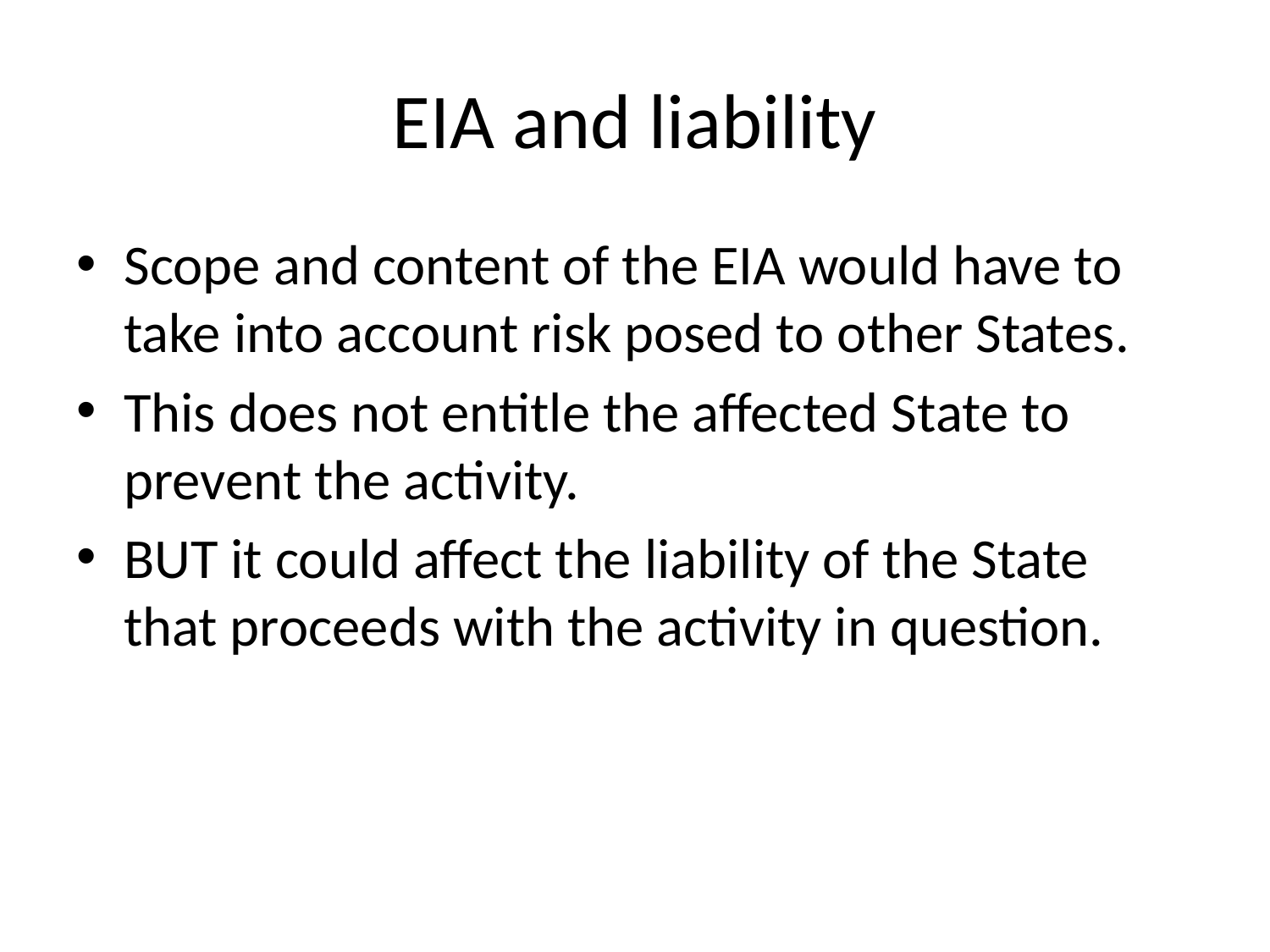

# EIA and liability
Scope and content of the EIA would have to take into account risk posed to other States.
This does not entitle the affected State to prevent the activity.
BUT it could affect the liability of the State that proceeds with the activity in question.